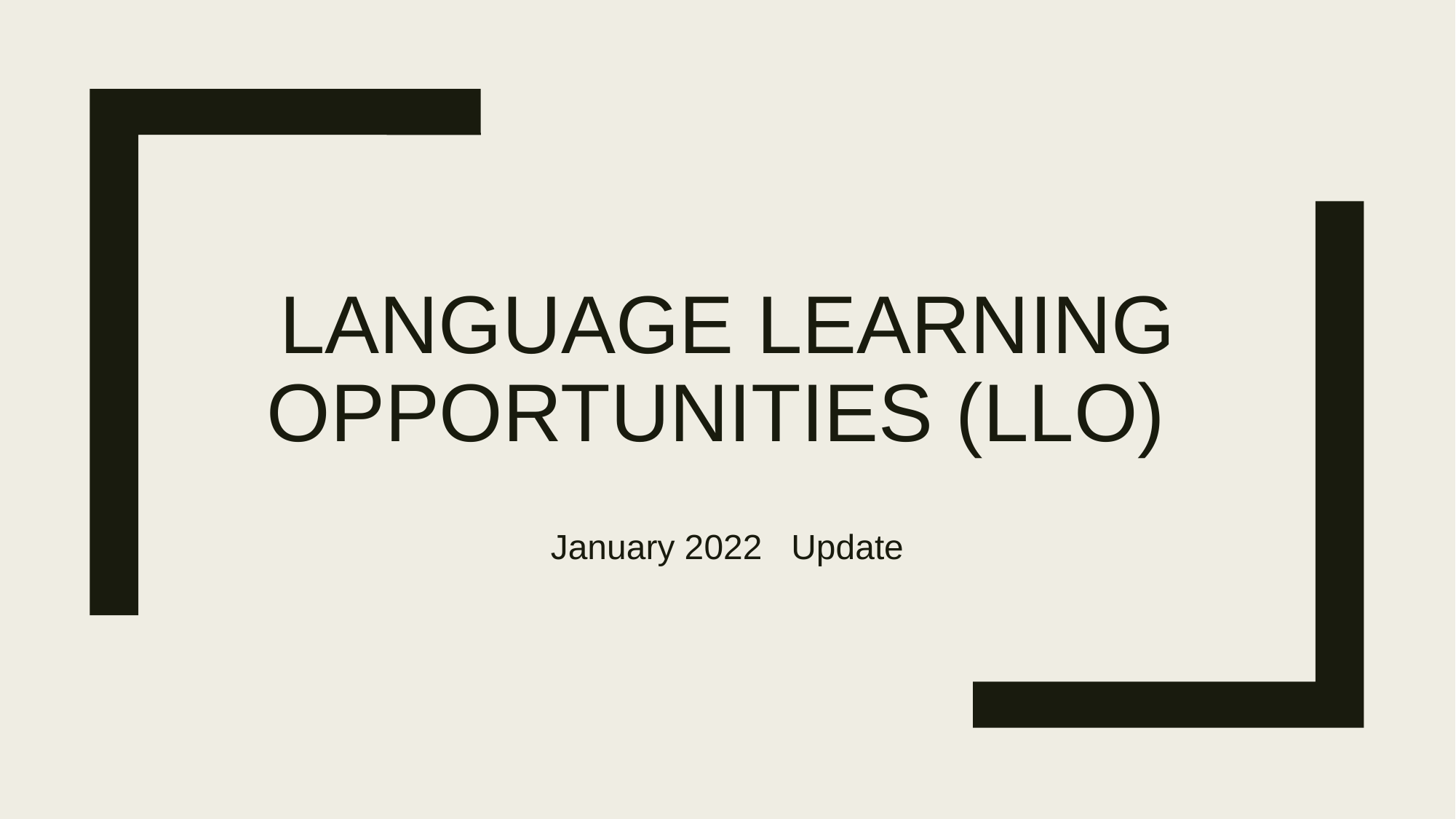

# Language Learning Opportunities (LLO)

January 2022   Update